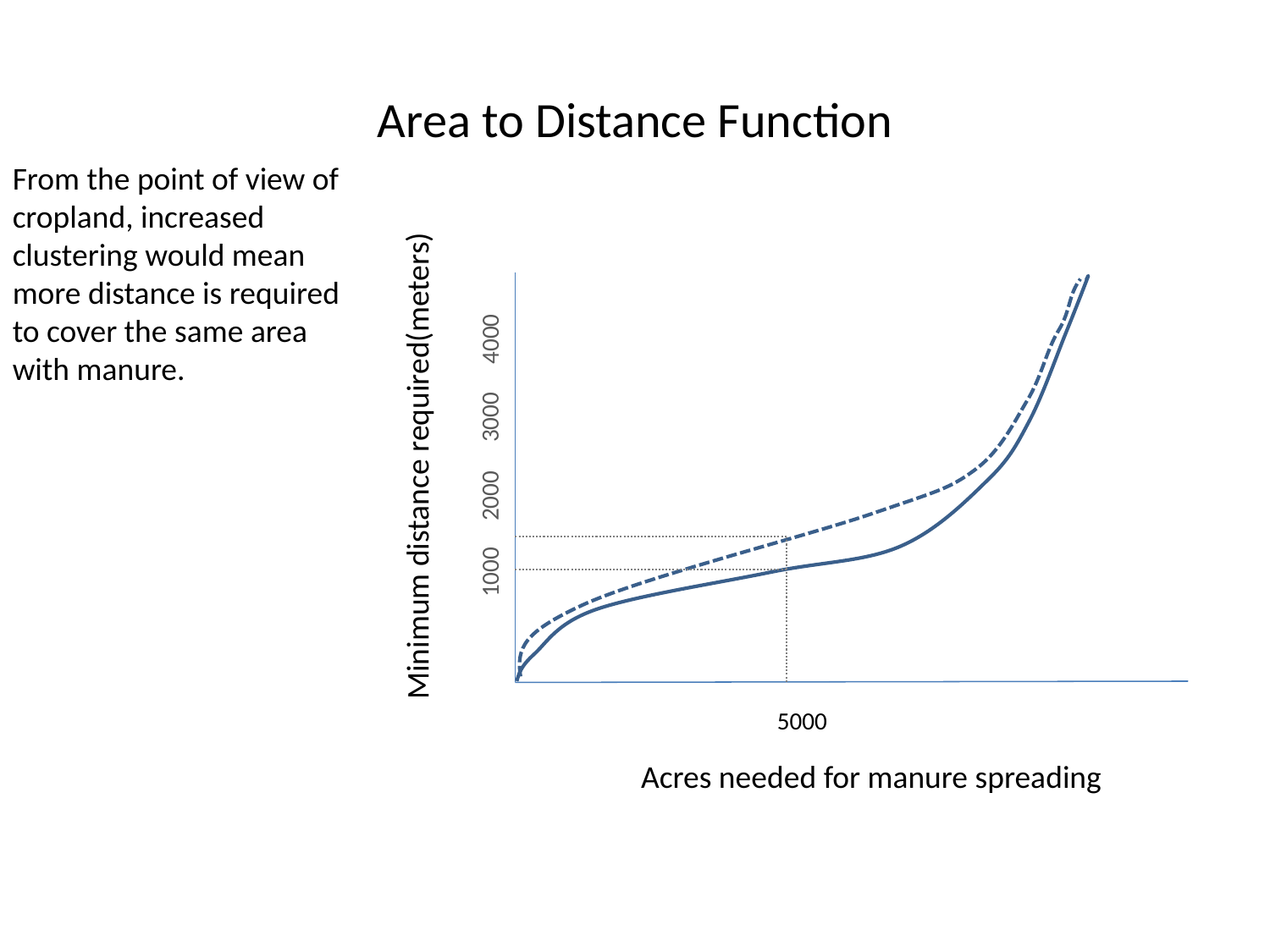

# Area to Distance Function
From the point of view of cropland, increased clustering would mean more distance is required to cover the same area with manure.

Minimum distance required(meters)

1000
5000
Acres needed for manure spreading
4000
3000
2000